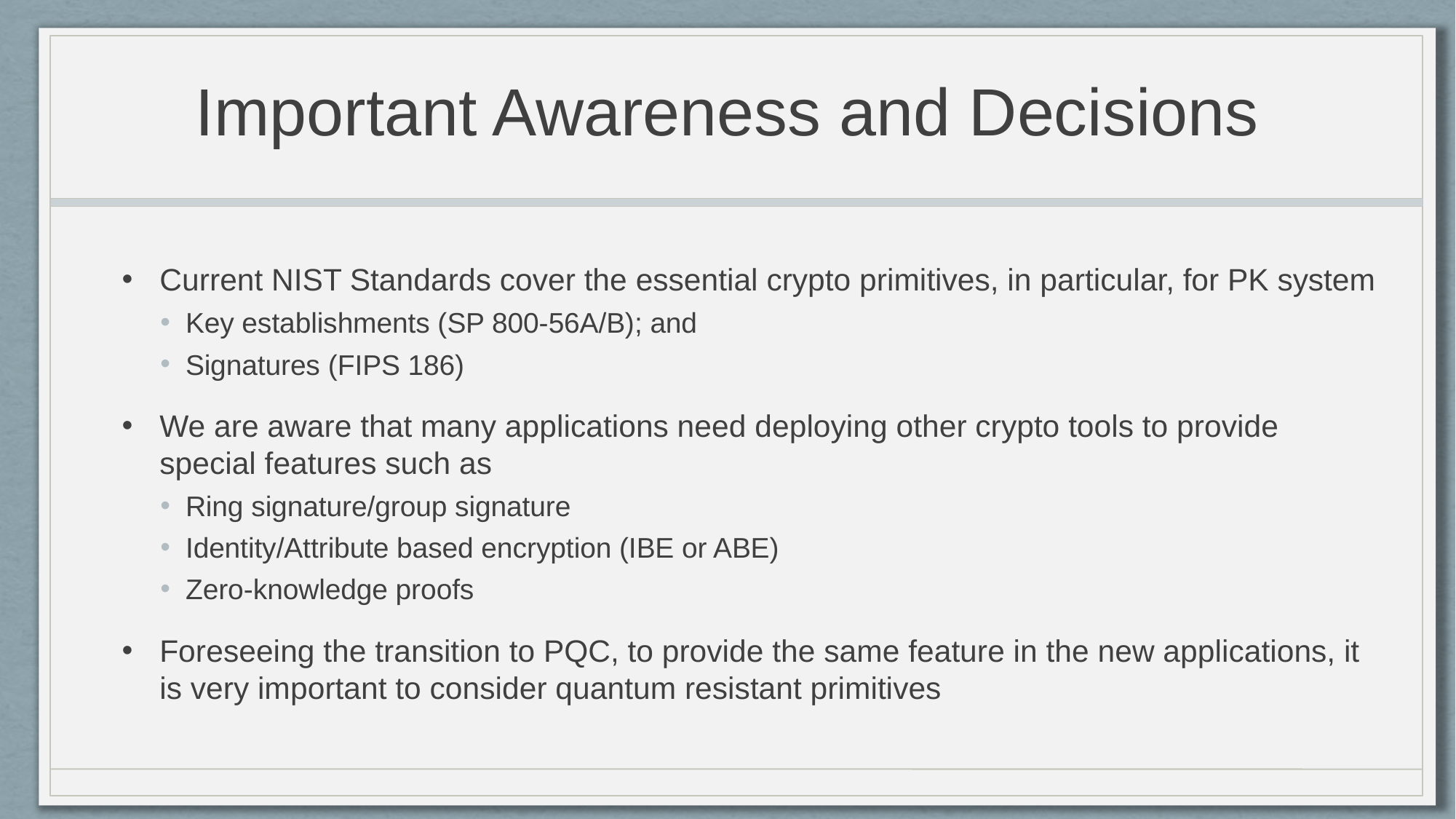

# Important Awareness and Decisions
Current NIST Standards cover the essential crypto primitives, in particular, for PK system
Key establishments (SP 800-56A/B); and
Signatures (FIPS 186)
We are aware that many applications need deploying other crypto tools to provide special features such as
Ring signature/group signature
Identity/Attribute based encryption (IBE or ABE)
Zero-knowledge proofs
Foreseeing the transition to PQC, to provide the same feature in the new applications, it is very important to consider quantum resistant primitives